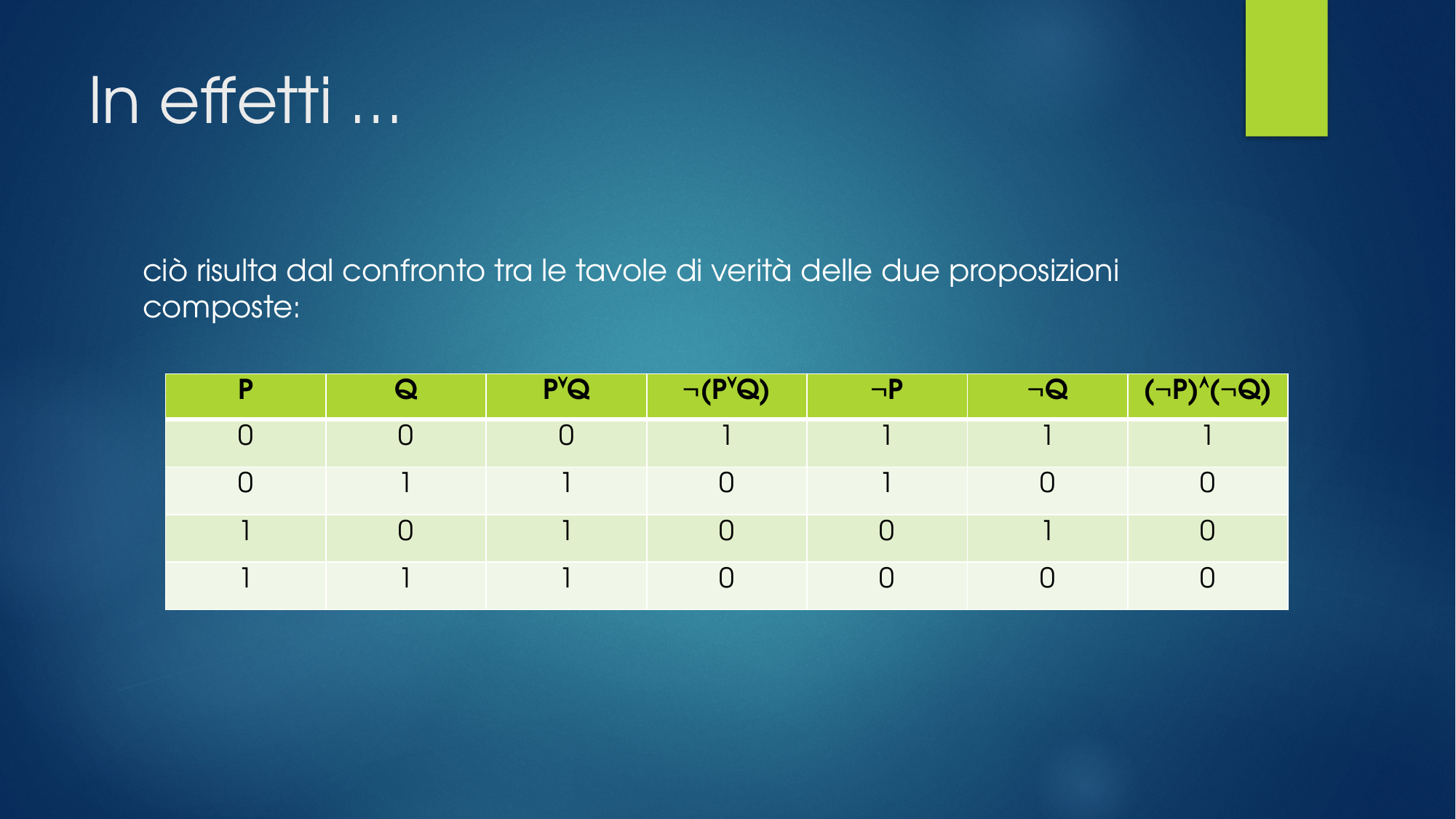

# In effetti …
ciò risulta dal confronto tra le tavole di verità delle due proposizioni composte:

| P | Q | P∨Q | ¬(P∨Q) | ¬P | ¬Q | (¬P)∧(¬Q) |
| --- | --- | --- | --- | --- | --- | --- |
| 0 | 0 | 0 | 1 | 1 | 1 | 1 |
| 0 | 1 | 1 | 0 | 1 | 0 | 0 |
| 1 | 0 | 1 | 0 | 0 | 1 | 0 |
| 1 | 1 | 1 | 0 | 0 | 0 | 0 |